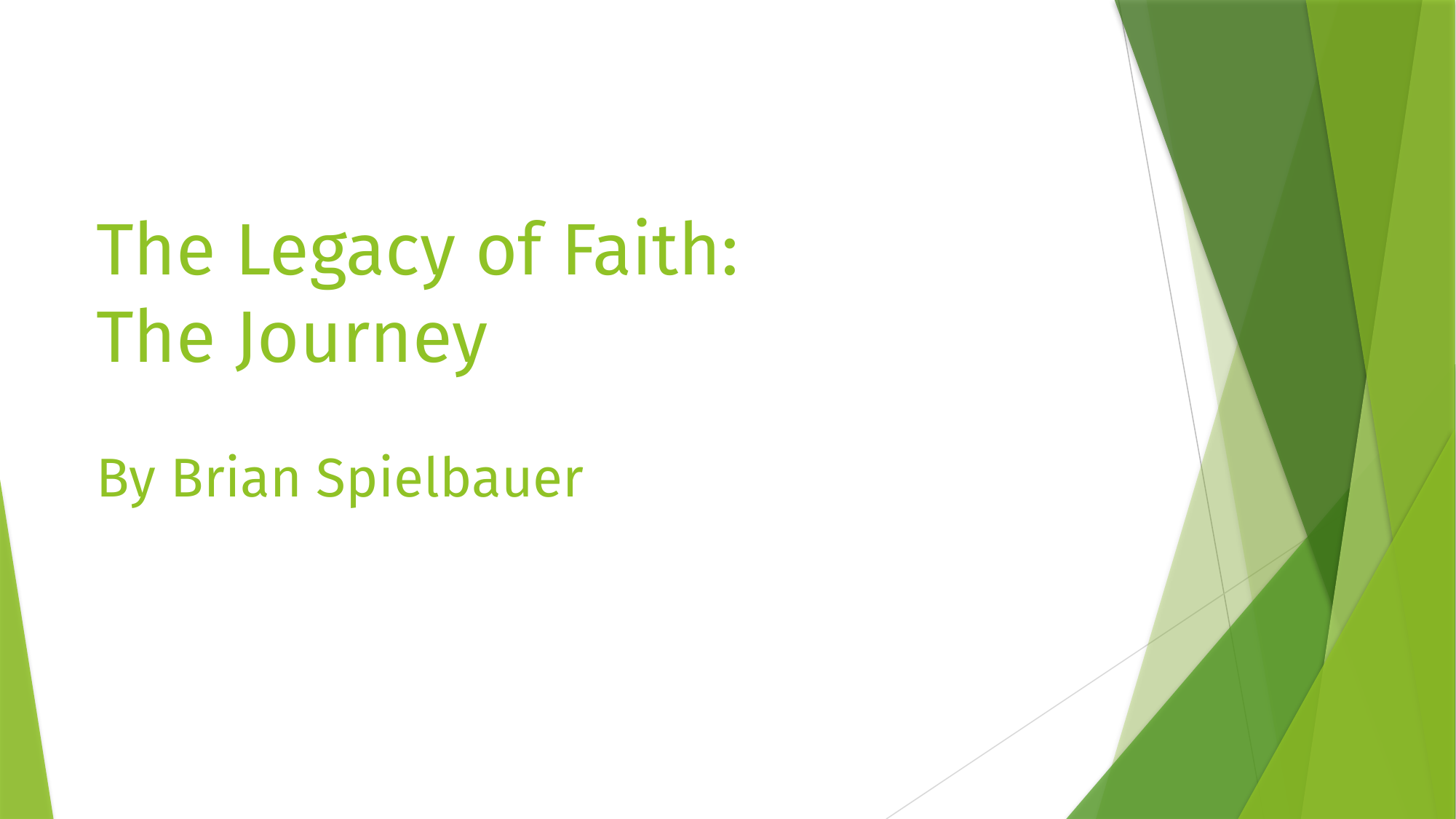

# The Legacy of Faith: The Journey By Brian Spielbauer